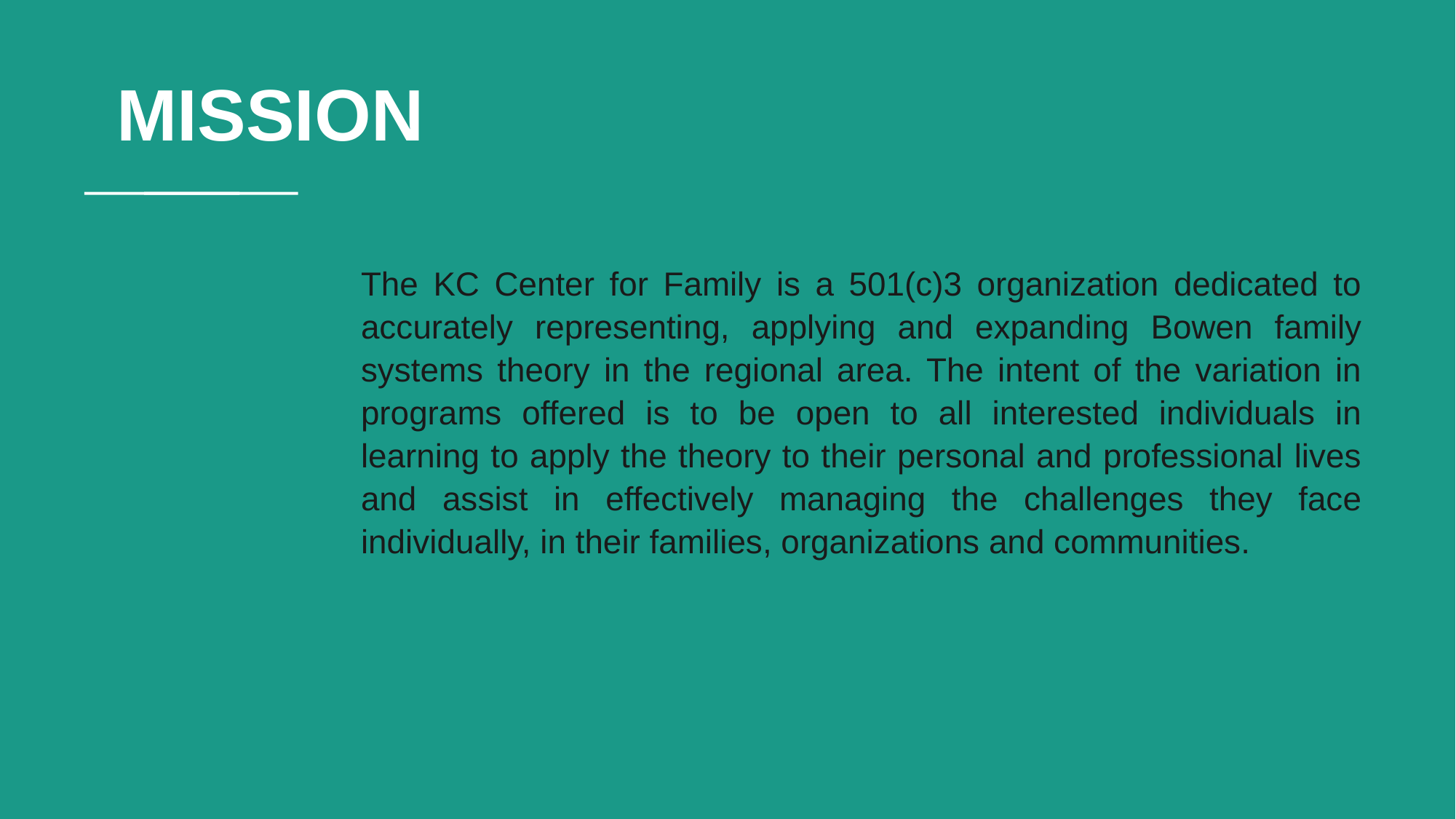

# MISSION
The KC Center for Family is a 501(c)3 organization dedicated to accurately representing, applying and expanding Bowen family systems theory in the regional area. The intent of the variation in programs offered is to be open to all interested individuals in learning to apply the theory to their personal and professional lives and assist in effectively managing the challenges they face individually, in their families, organizations and communities.